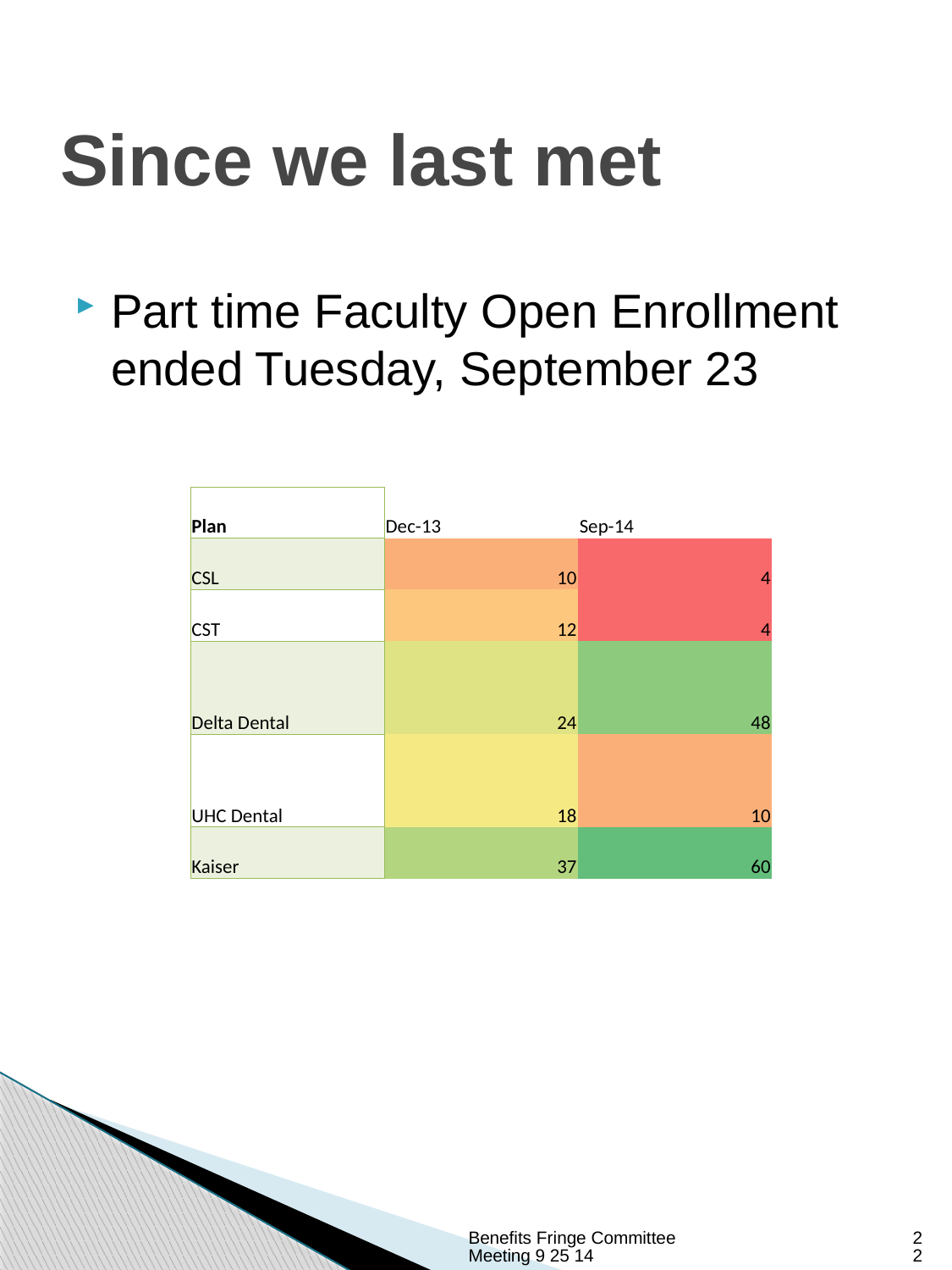

# Since we last met
Part time Faculty Open Enrollment ended Tuesday, September 23

| Plan | Dec-13 | Sep-14 |
| --- | --- | --- |
| CSL | 10 | 4 |
| CST | 12 | 4 |
| Delta Dental | 24 | 48 |
| UHC Dental | 18 | 10 |
| Kaiser | 37 | 60 |
Benefits Fringe Committee Meeting 9 25 14
22